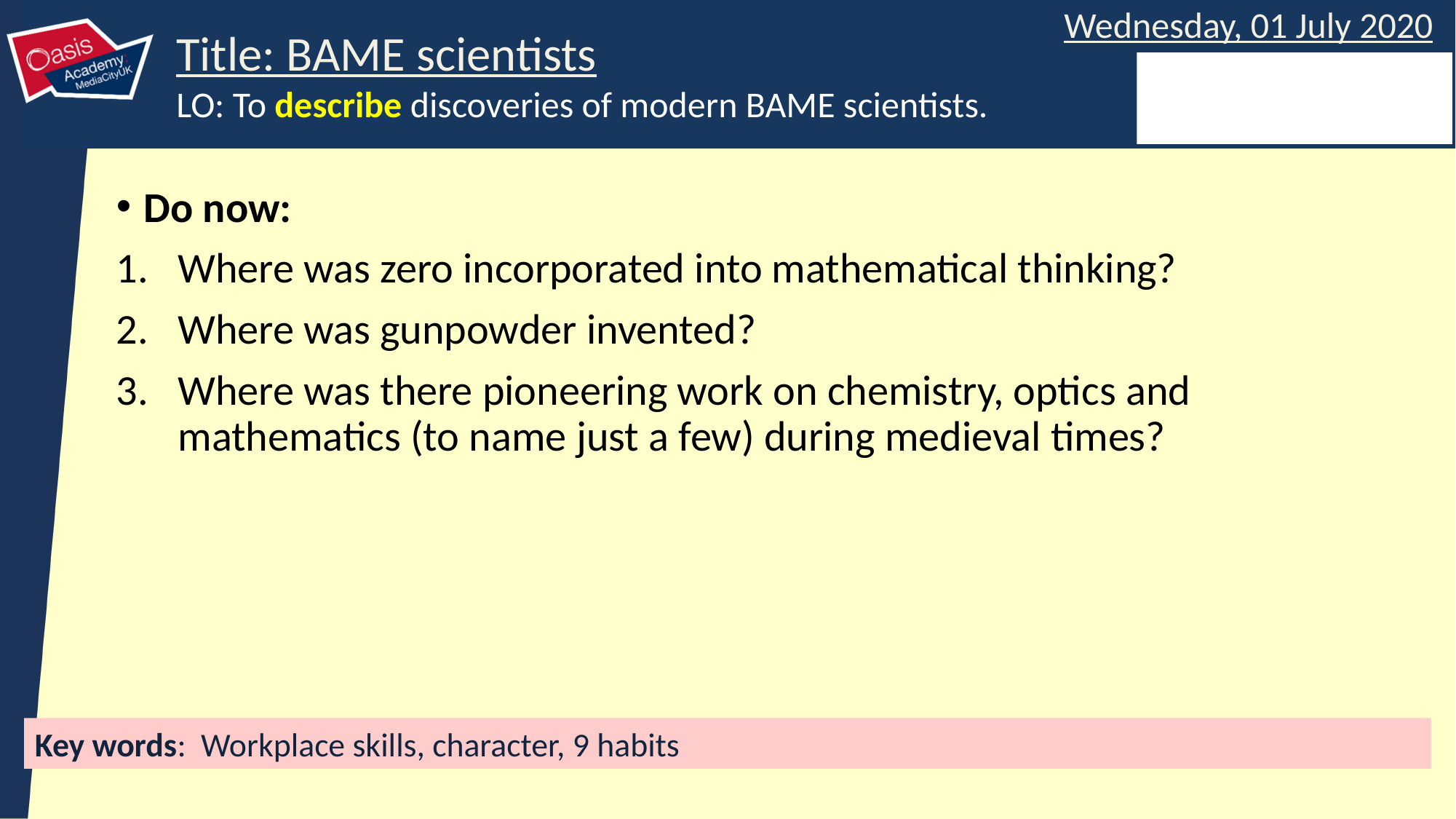

Do now:
Where was zero incorporated into mathematical thinking?
Where was gunpowder invented?
Where was there pioneering work on chemistry, optics and mathematics (to name just a few) during medieval times?